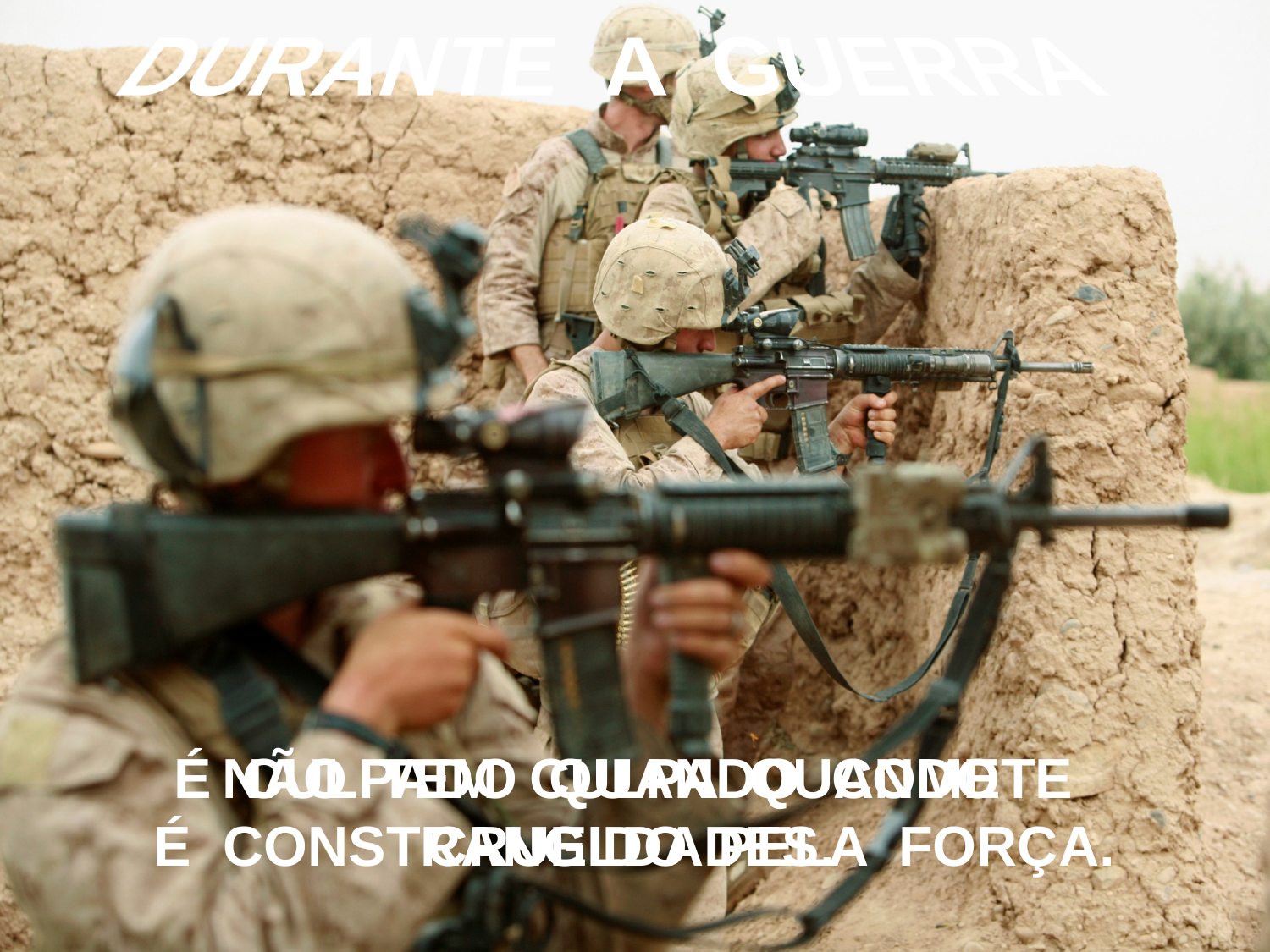

DURANTE  A  GUERRA
 NÃO  TEM  CULPA  QUANDO
É  CONSTRANGIDO  PELA  FORÇA.
É  CULPADO  QUANDO  COMETE  CRUELDADES.